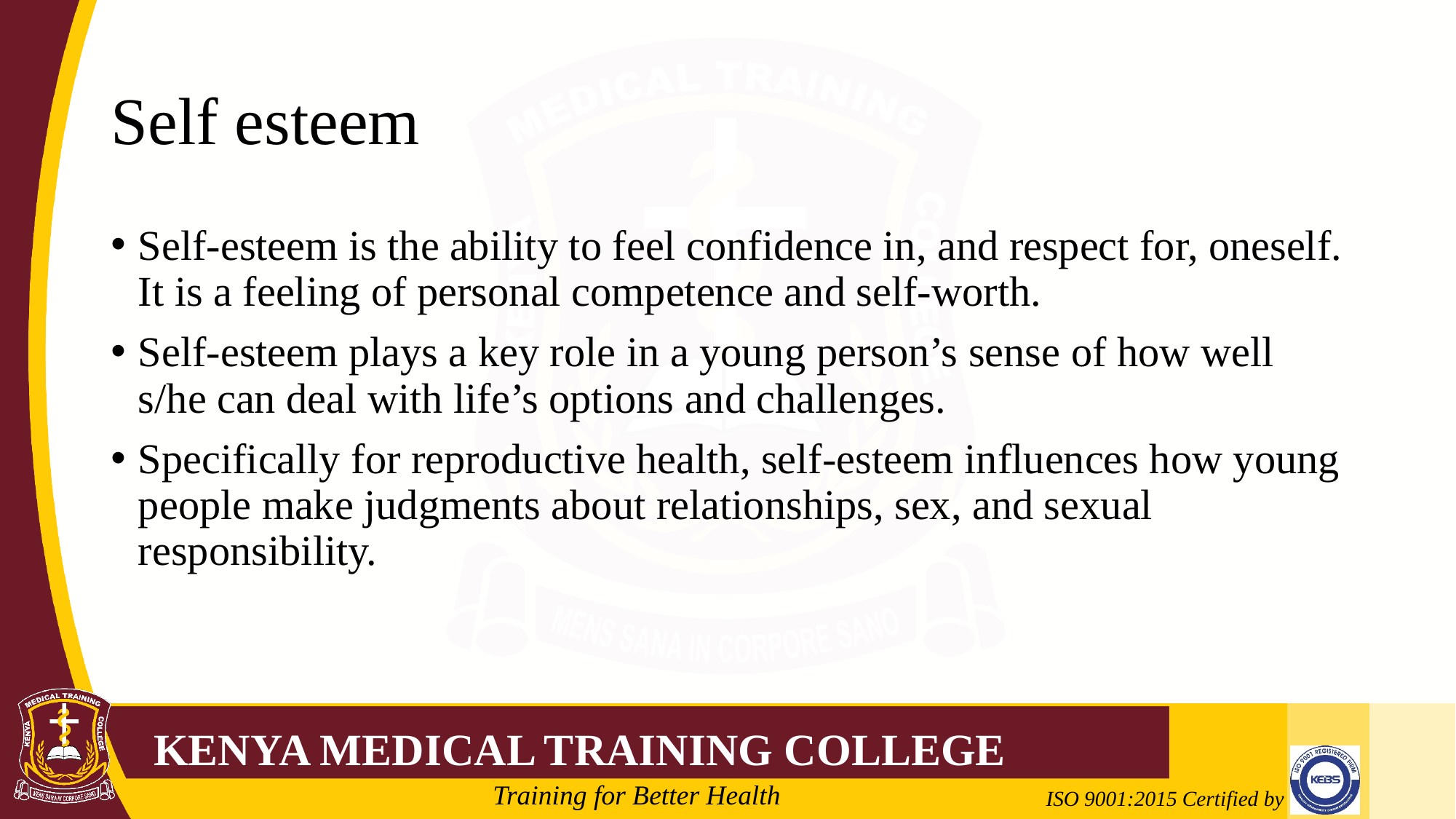

# Self esteem
Self-esteem is the ability to feel confidence in, and respect for, oneself. It is a feeling of personal competence and self-worth.
Self-esteem plays a key role in a young person’s sense of how well s/he can deal with life’s options and challenges.
Specifically for reproductive health, self-esteem influences how young people make judgments about relationships, sex, and sexual responsibility.